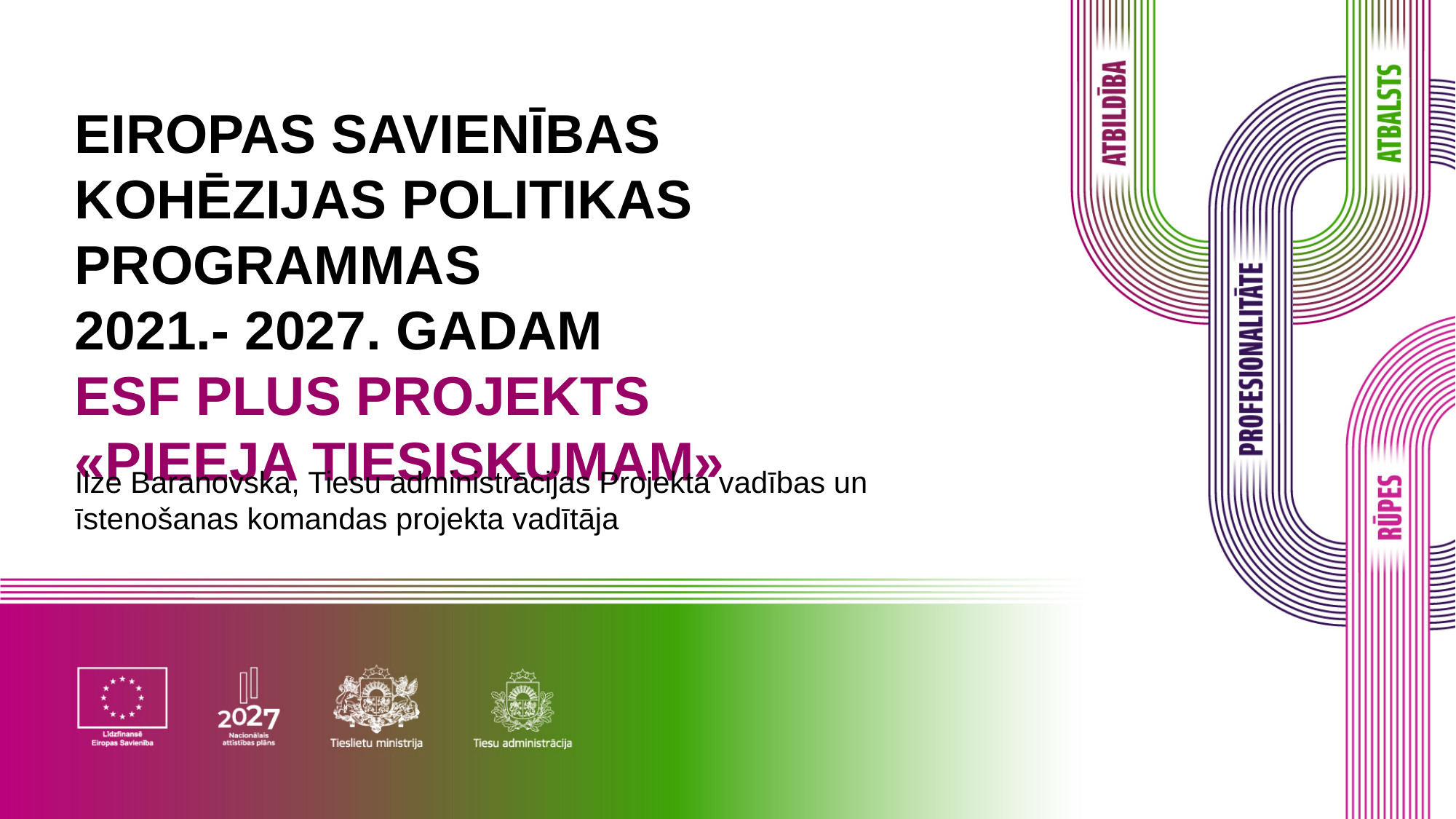

EIROPAS SAVIENĪBAS KOHĒZIJAS POLITIKAS PROGRAMMAS
2021.- 2027. GADAM
ESF PLUS PROJEKTS «PIEEJA TIESISKUMAM»
Ilze Baranovska, Tiesu administrācijas Projekta vadības un īstenošanas komandas projekta vadītāja